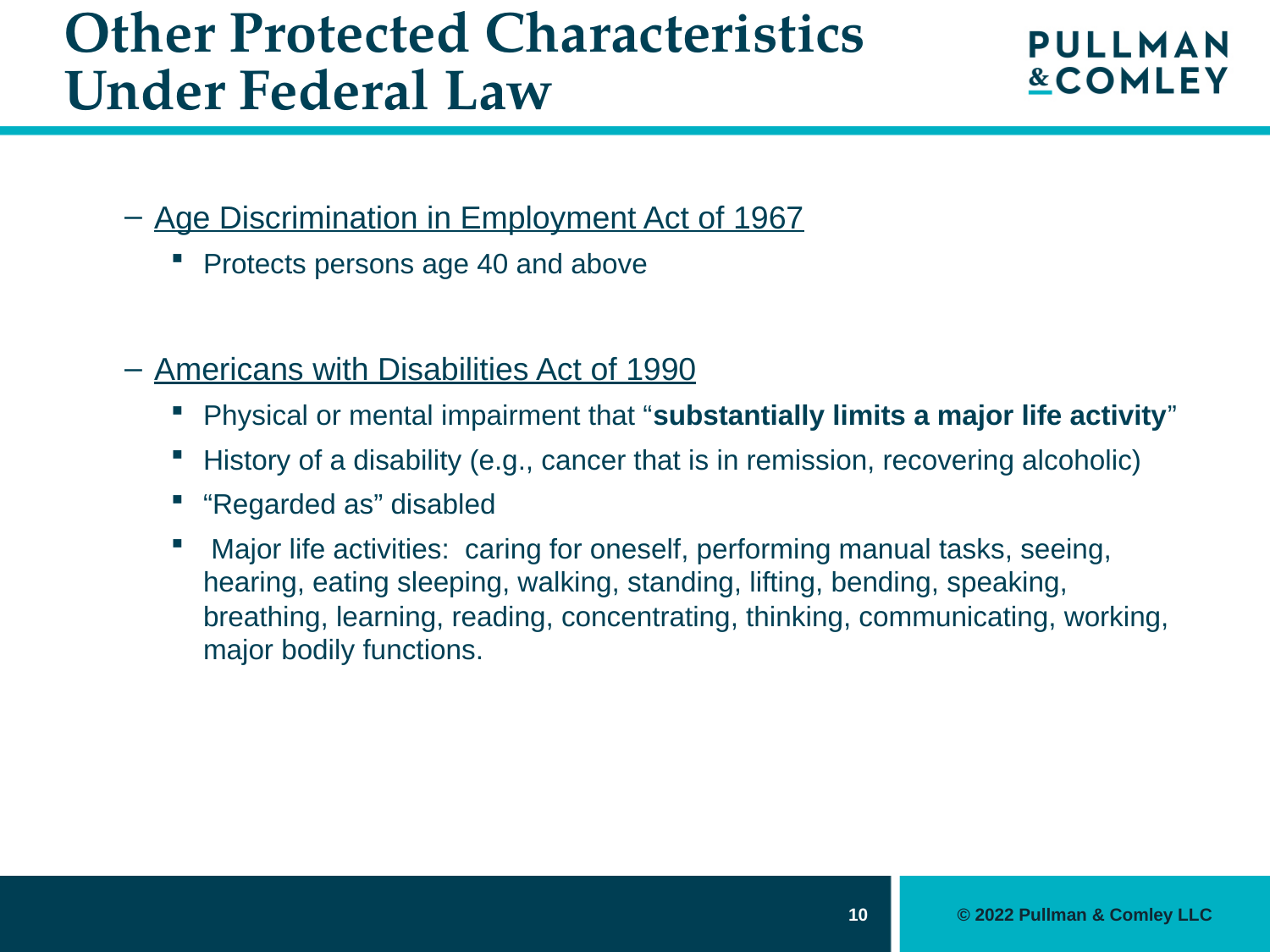

# Other Protected Characteristics Under Federal Law
Age Discrimination in Employment Act of 1967
Protects persons age 40 and above

Americans with Disabilities Act of 1990
Physical or mental impairment that “substantially limits a major life activity”
History of a disability (e.g., cancer that is in remission, recovering alcoholic)
“Regarded as” disabled
 Major life activities:  caring for oneself, performing manual tasks, seeing, hearing, eating sleeping, walking, standing, lifting, bending, speaking, breathing, learning, reading, concentrating, thinking, communicating, working, major bodily functions.

10
© 2022 Pullman & Comley LLC